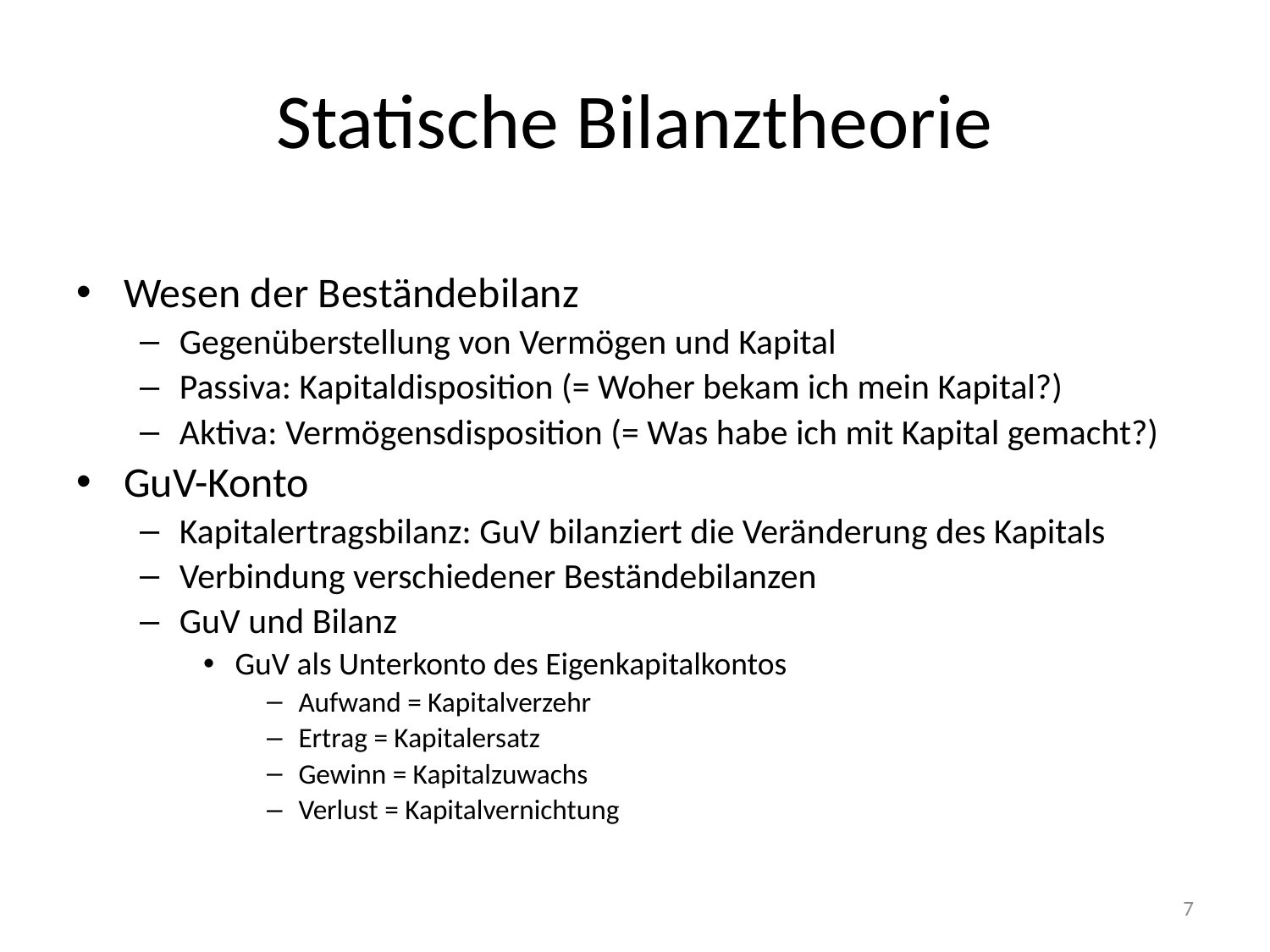

# Statische Bilanztheorie
Wesen der Beständebilanz
Gegenüberstellung von Vermögen und Kapital
Passiva: Kapitaldisposition (= Woher bekam ich mein Kapital?)
Aktiva: Vermögensdisposition (= Was habe ich mit Kapital gemacht?)
GuV-Konto
Kapitalertragsbilanz: GuV bilanziert die Veränderung des Kapitals
Verbindung verschiedener Beständebilanzen
GuV und Bilanz
GuV als Unterkonto des Eigenkapitalkontos
Aufwand = Kapitalverzehr
Ertrag = Kapitalersatz
Gewinn = Kapitalzuwachs
Verlust = Kapitalvernichtung
7